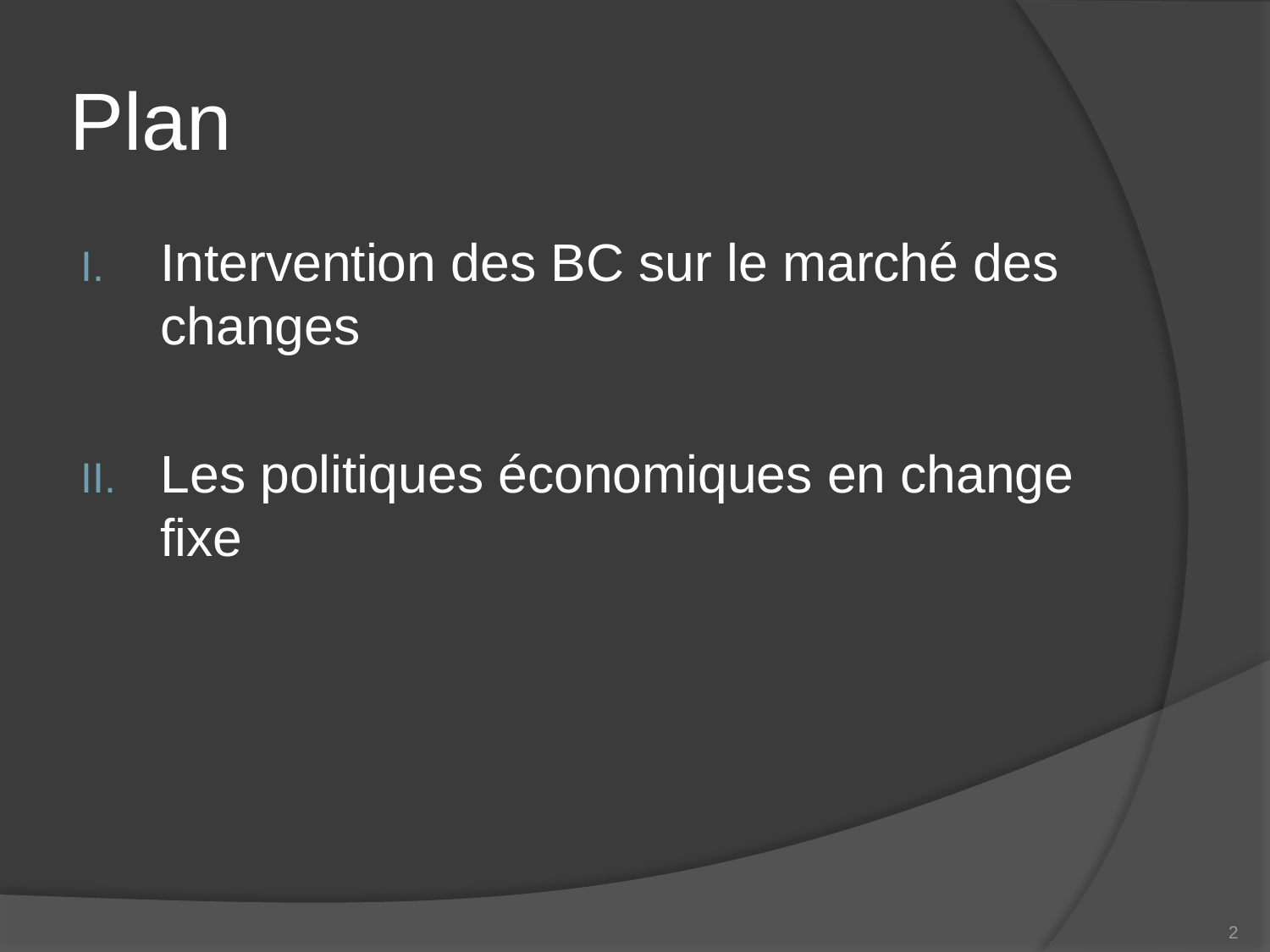

# Plan
Intervention des BC sur le marché des changes

Les politiques économiques en change fixe
2